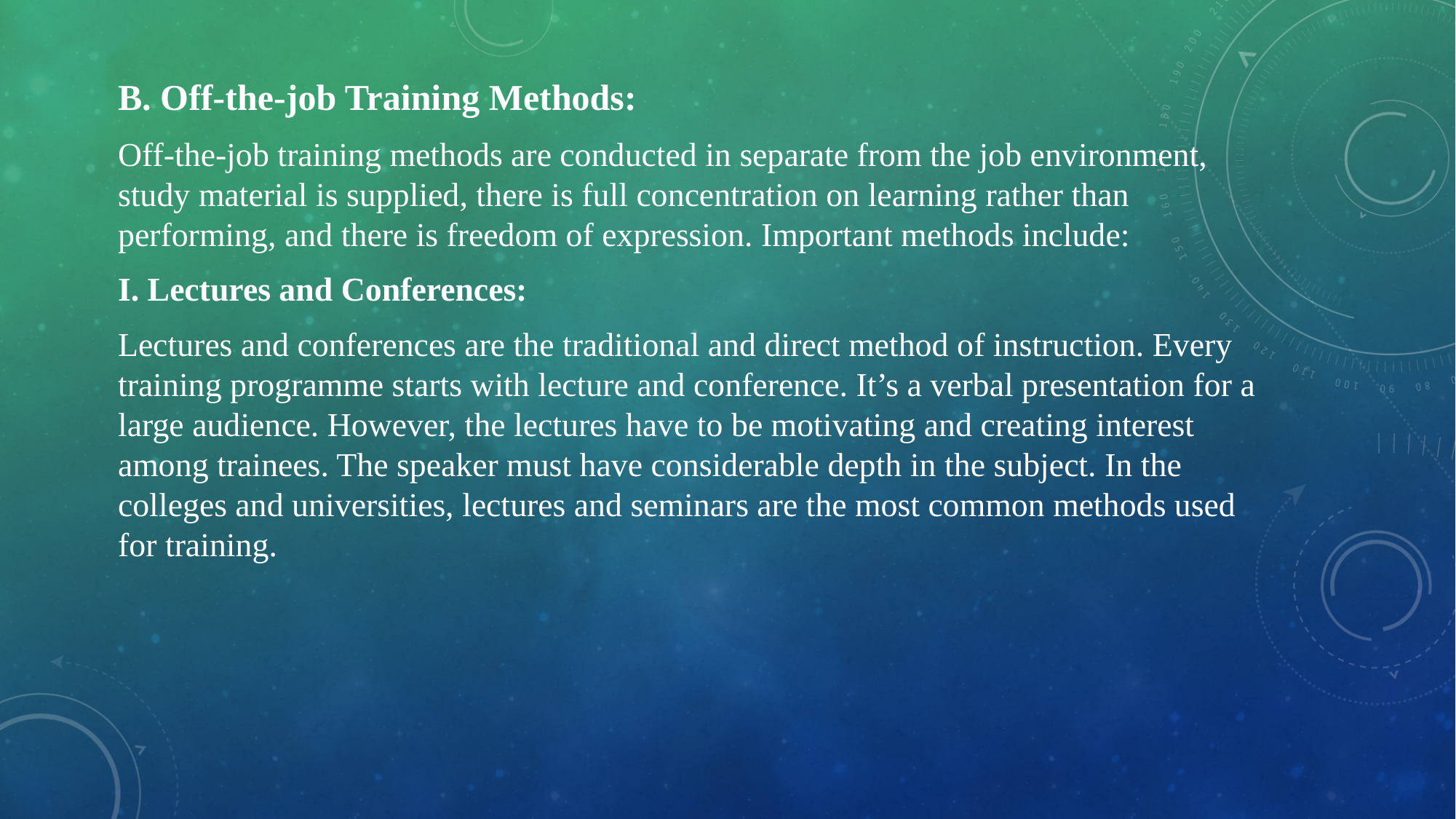

B. Off-the-job Training Methods:
Off-the-job training methods are conducted in separate from the job environment, study material is supplied, there is full concentration on learning rather than performing, and there is freedom of expression. Important methods include:
I. Lectures and Conferences:
Lectures and conferences are the traditional and direct method of instruction. Every training programme starts with lecture and conference. It’s a verbal presentation for a large audience. However, the lectures have to be motivating and creating interest among trainees. The speaker must have considerable depth in the subject. In the colleges and universities, lectures and seminars are the most common methods used for training.